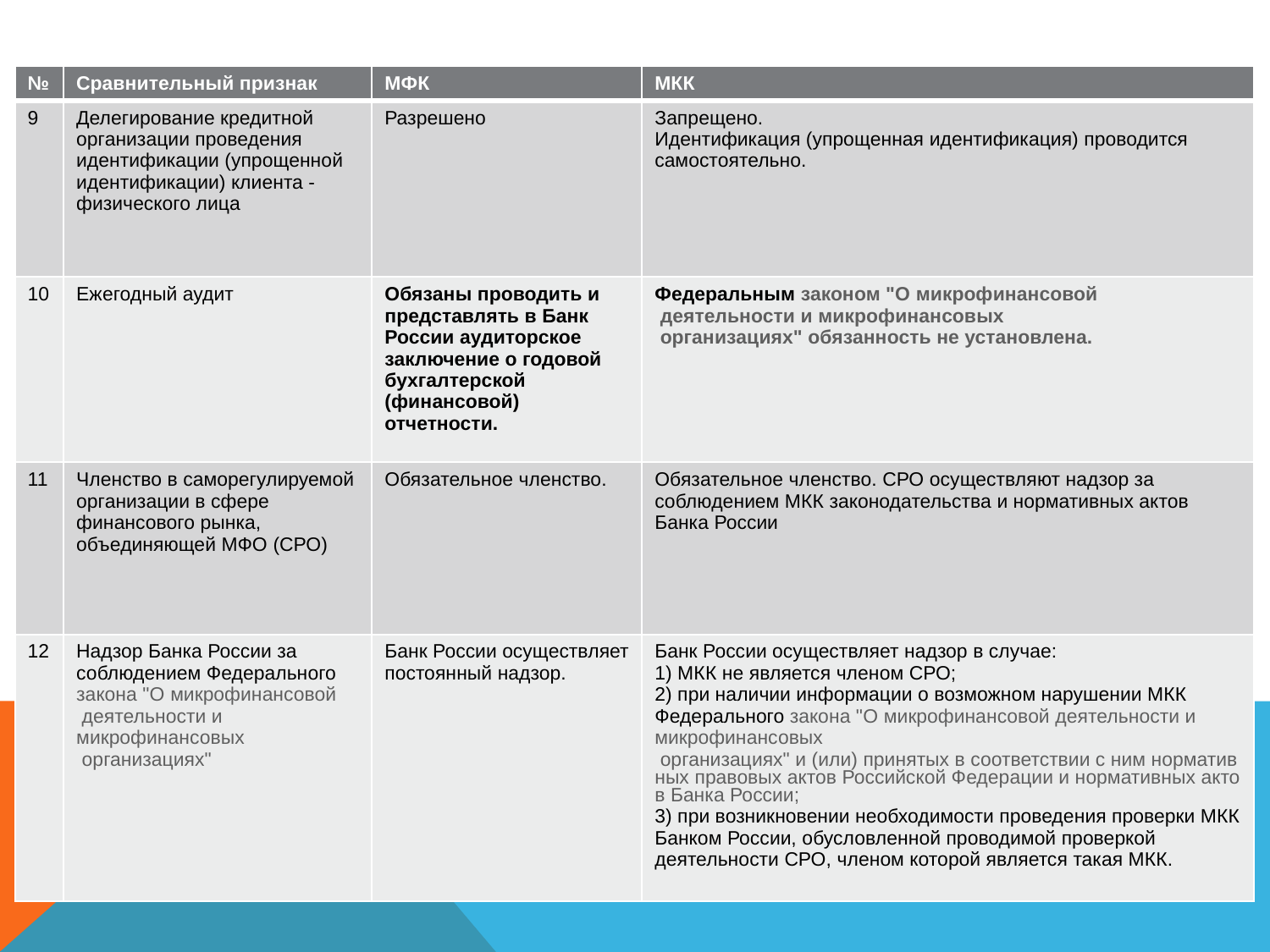

| № | Сравнительный признак | МФК | МКК |
| --- | --- | --- | --- |
| 9 | Делегирование кредитной организации проведения идентификации (упрощенной идентификации) клиента - физического лица | Разрешено | Запрещено. Идентификация (упрощенная идентификация) проводится самостоятельно. |
| 10 | Ежегодный аудит | Обязаны проводить и представлять в Банк России аудиторское заключение о годовой бухгалтерской (финансовой) отчетности. | Федеральным законом "О микрофинансовой деятельности и микрофинансовых организациях" обязанность не установлена. |
| 11 | Членство в саморегулируемой организации в сфере финансового рынка, объединяющей МФО (СРО) | Обязательное членство. | Обязательное членство. СРО осуществляют надзор за соблюдением МКК законодательства и нормативных актов Банка России |
| 12 | Надзор Банка России за соблюдением Федерального закона "О микрофинансовой деятельности и микрофинансовых организациях" | Банк России осуществляет постоянный надзор. | Банк России осуществляет надзор в случае: 1) МКК не является членом СРО; 2) при наличии информации о возможном нарушении МКК Федерального закона "О микрофинансовой деятельности и микрофинансовых организациях" и (или) принятых в соответствии с ним нормативных правовых актов Российской Федерации и нормативных актов Банка России; 3) при возникновении необходимости проведения проверки МКК Банком России, обусловленной проводимой проверкой деятельности СРО, членом которой является такая МКК. |